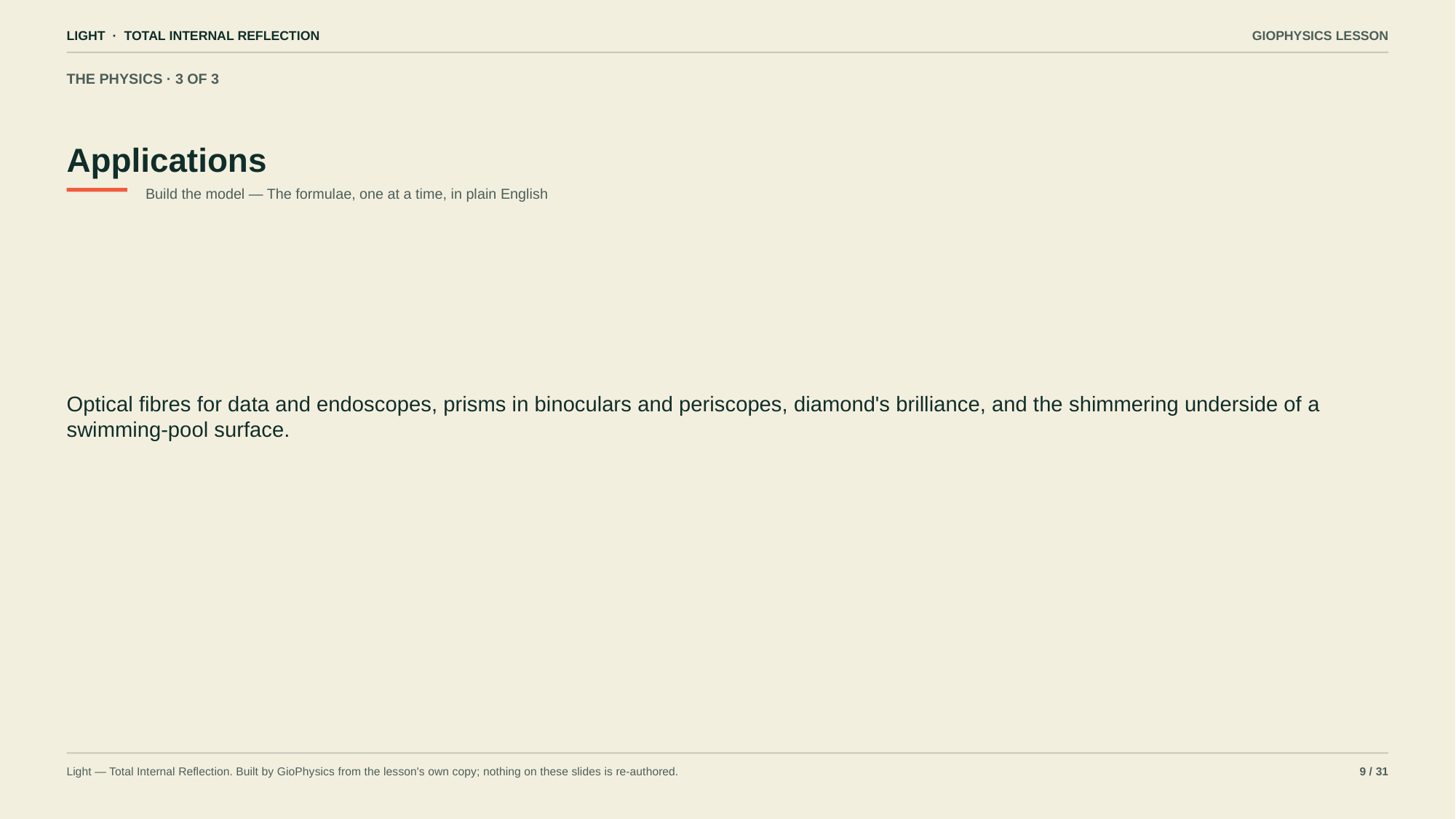

LIGHT  ·  TOTAL INTERNAL REFLECTION
GIOPHYSICS LESSON

THE PHYSICS · 3 OF 3
Applications
Build the model — The formulae, one at a time, in plain English

Optical fibres for data and endoscopes, prisms in binoculars and periscopes, diamond's brilliance, and the shimmering underside of a swimming-pool surface.

Light — Total Internal Reflection. Built by GioPhysics from the lesson's own copy; nothing on these slides is re-authored.
9 / 31